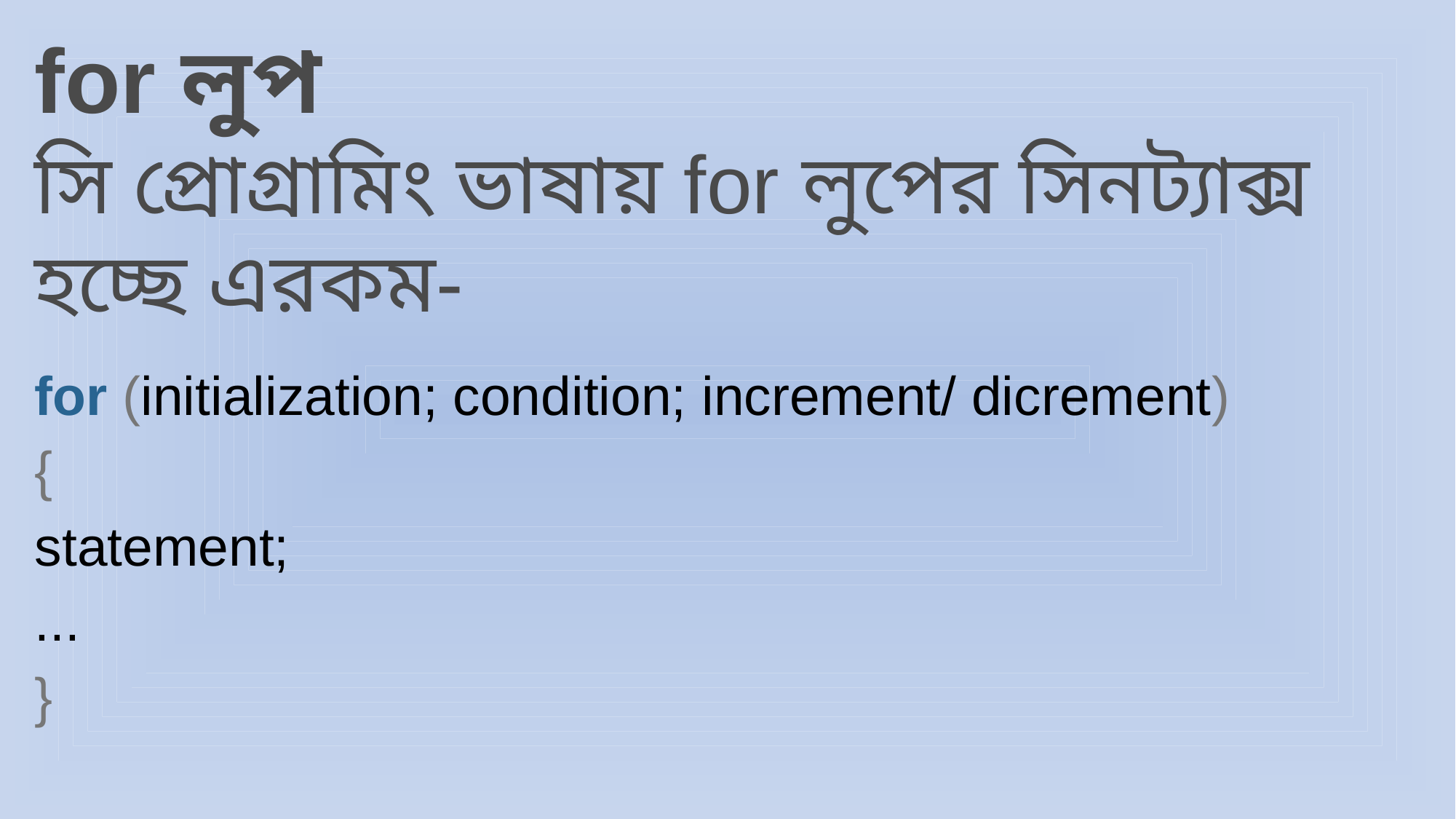

for লুপ
সি প্রোগ্রামিং ভাষায় for লুপের সিনট্যাক্স হচ্ছে এরকম-
for (initialization; condition; increment/ dicrement)
{
statement;
...
}